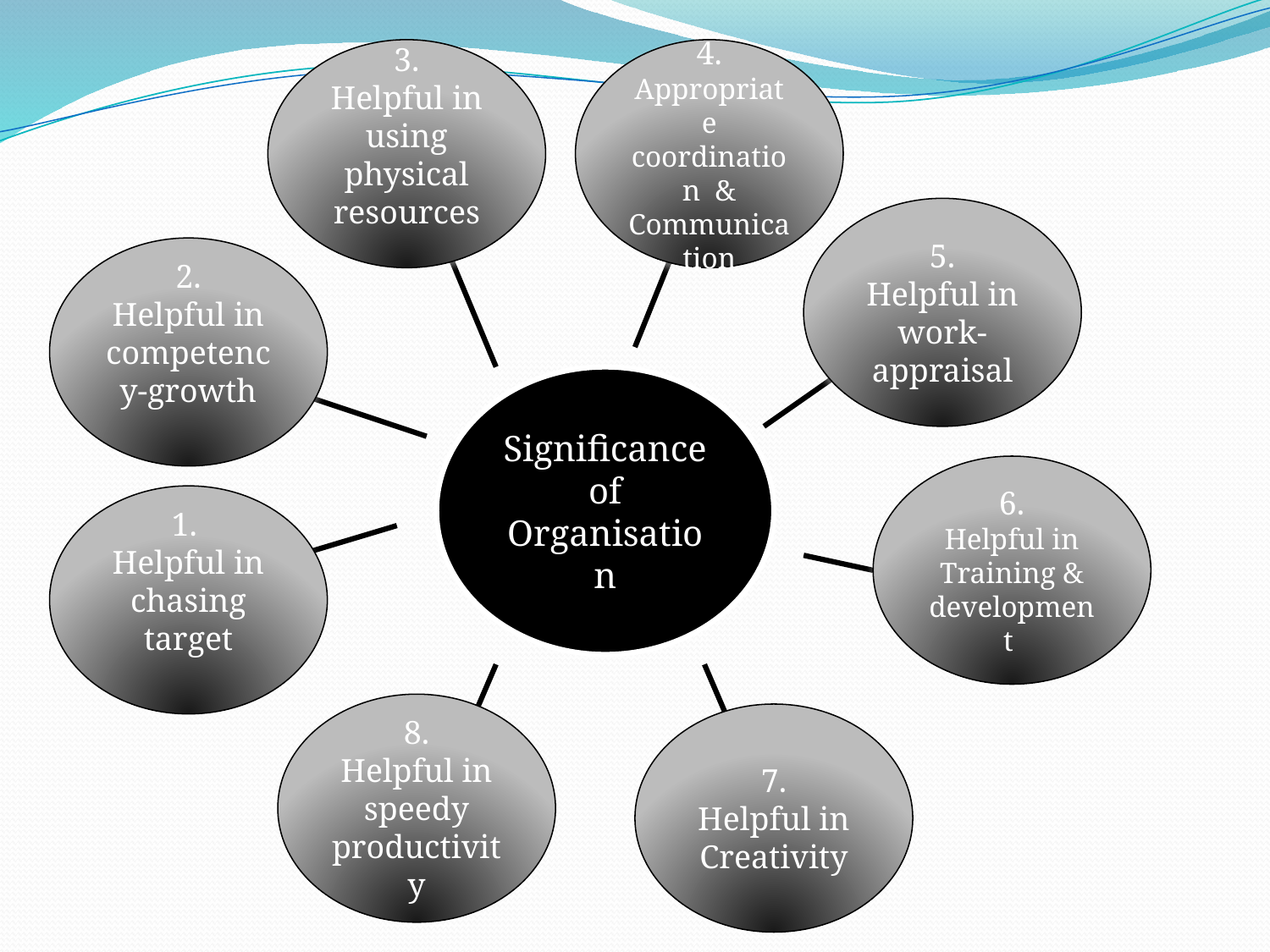

3.
Helpful in using physical resources

4.
Appropriate coordination  &
Communication

5.
Helpful in work-appraisal
2.
 Helpful in  competency-growth

Significance of Organisation
6.
Helpful in Training & development
1.
Helpful in chasing target

8.
Helpful in speedy productivity
7.
Helpful in Creativity